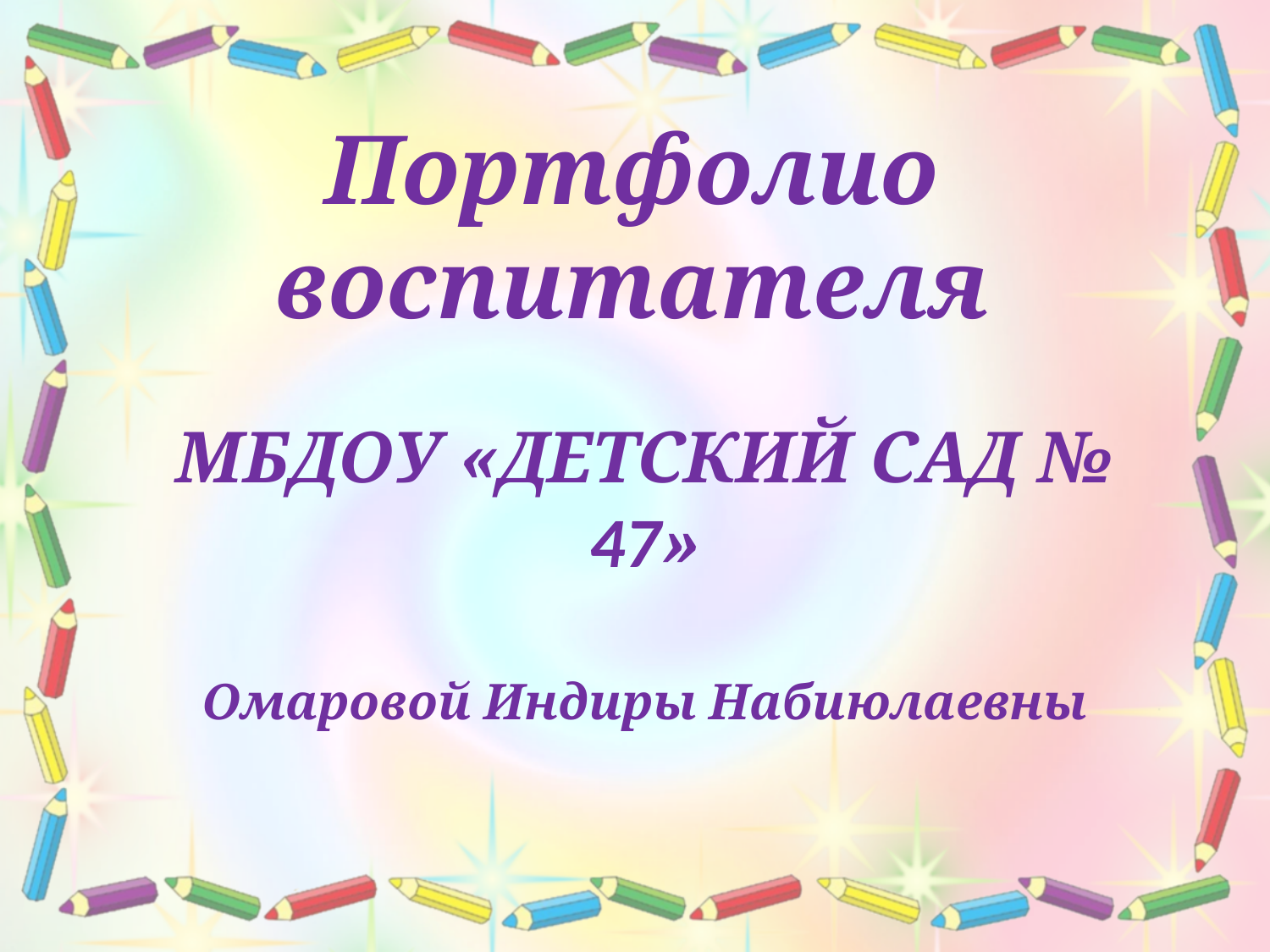

# Портфолио воспитателя
МБДОУ «ДЕТСКИЙ САД № 47»

Омаровой Индиры Набиюлаевны